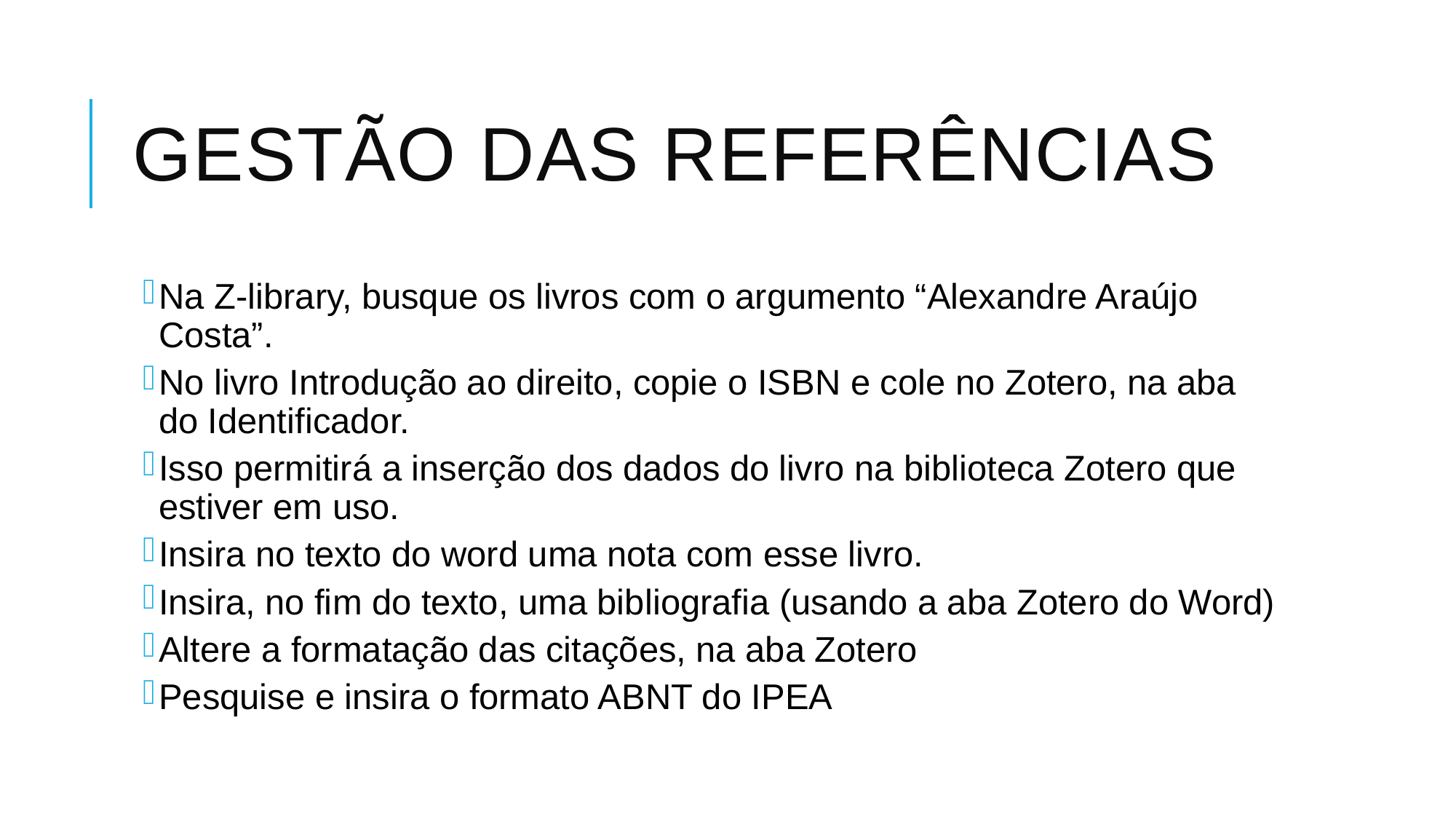

# Gestão das referências
Na Z-library, busque os livros com o argumento “Alexandre Araújo Costa”.
No livro Introdução ao direito, copie o ISBN e cole no Zotero, na aba do Identificador.
Isso permitirá a inserção dos dados do livro na biblioteca Zotero que estiver em uso.
Insira no texto do word uma nota com esse livro.
Insira, no fim do texto, uma bibliografia (usando a aba Zotero do Word)
Altere a formatação das citações, na aba Zotero
Pesquise e insira o formato ABNT do IPEA